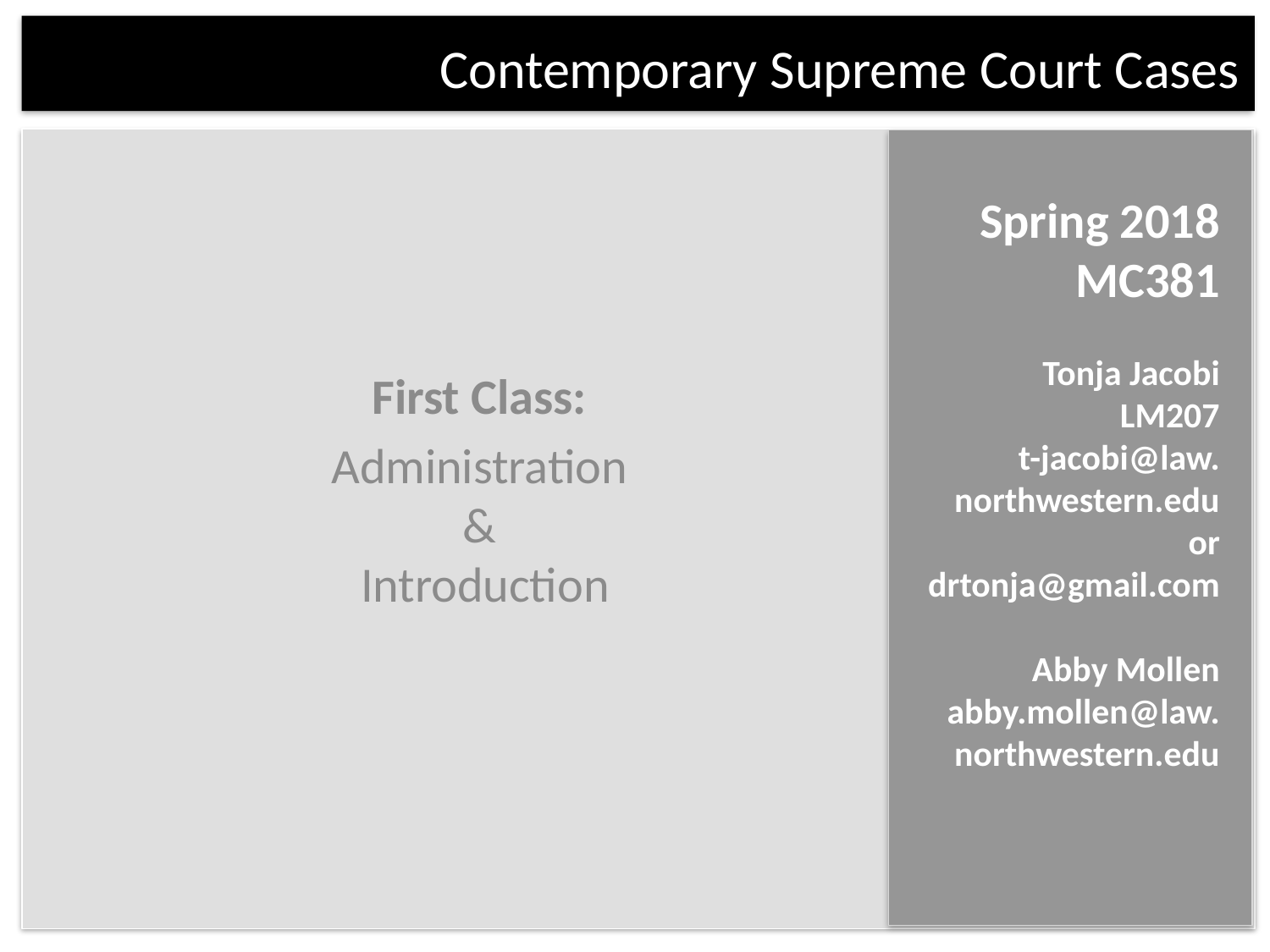

# Contemporary Supreme Court Cases

Spring 2018
MC381

Tonja Jacobi
LM207
t-jacobi@law.
northwestern.edu
or drtonja@gmail.com

Abby Mollen
abby.mollen@law.
northwestern.edu

First Class:
Administration
&
Introduction